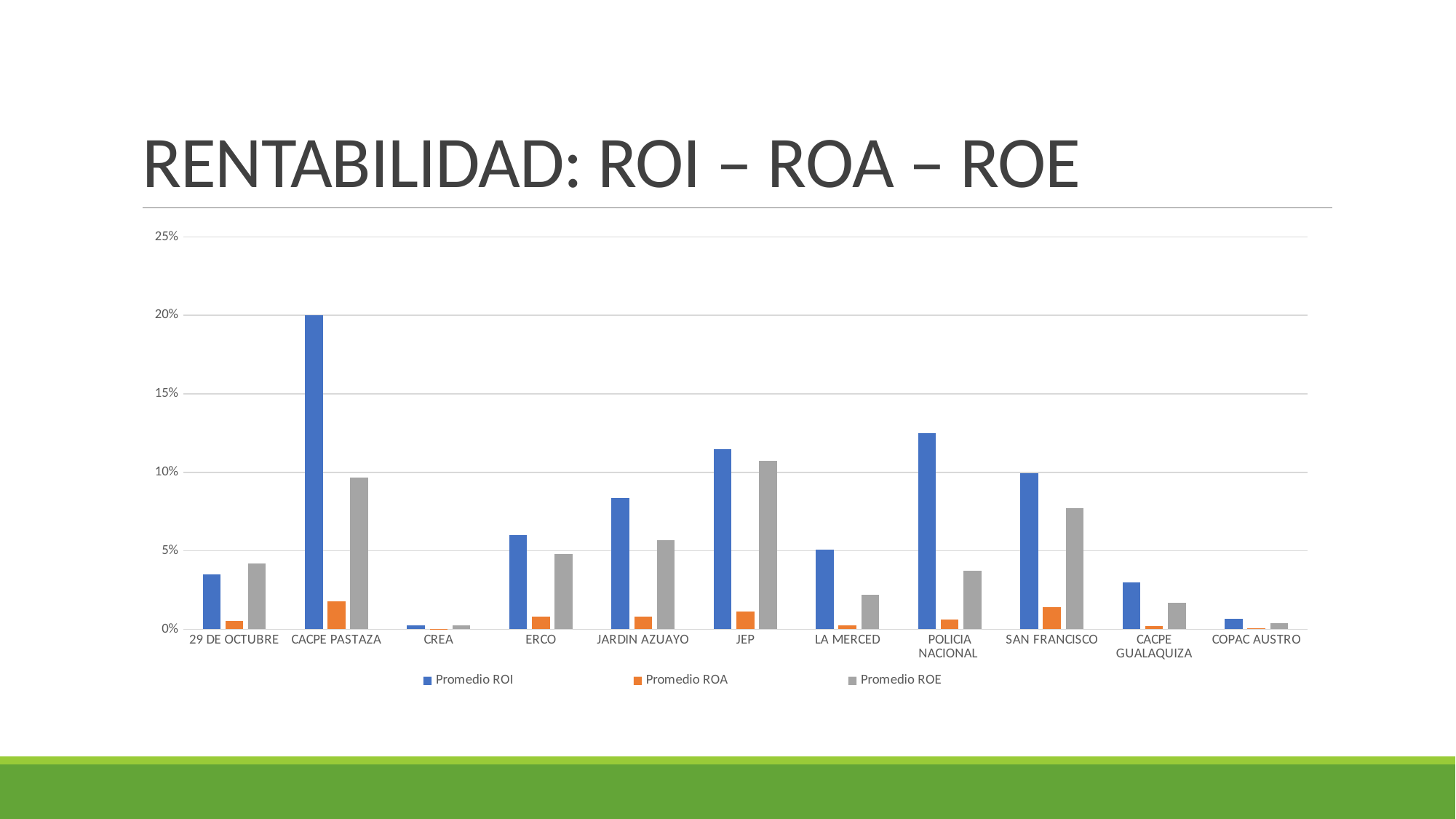

# RENTABILIDAD: ROI – ROA – ROE

### Chart

| Category | Promedio ROI | Promedio ROA | Promedio ROE |
|---|---|---|---|
| 29 DE OCTUBRE | 0.0351 | 0.0054 | 0.0418 |
| CACPE PASTAZA | 0.1999 | 0.0178 | 0.0967 |
| CREA | 0.0024 | 0.0001 | 0.0024 |
| ERCO | 0.0599 | 0.008 | 0.0478 |
| JARDIN AZUAYO | 0.0838 | 0.008 | 0.0567 |
| JEP | 0.1149 | 0.0111 | 0.1075 |
| LA MERCED | 0.0506 | 0.0025 | 0.0222 |
| POLICIA NACIONAL  | 0.1252 | 0.0064 | 0.0371 |
| SAN FRANCISCO | 0.0996 | 0.0141 | 0.077 |
| CACPE GUALAQUIZA | 0.0298 | 0.0021 | 0.0171 |
| COPAC AUSTRO | 0.0069 | 0.0006 | 0.0041 |